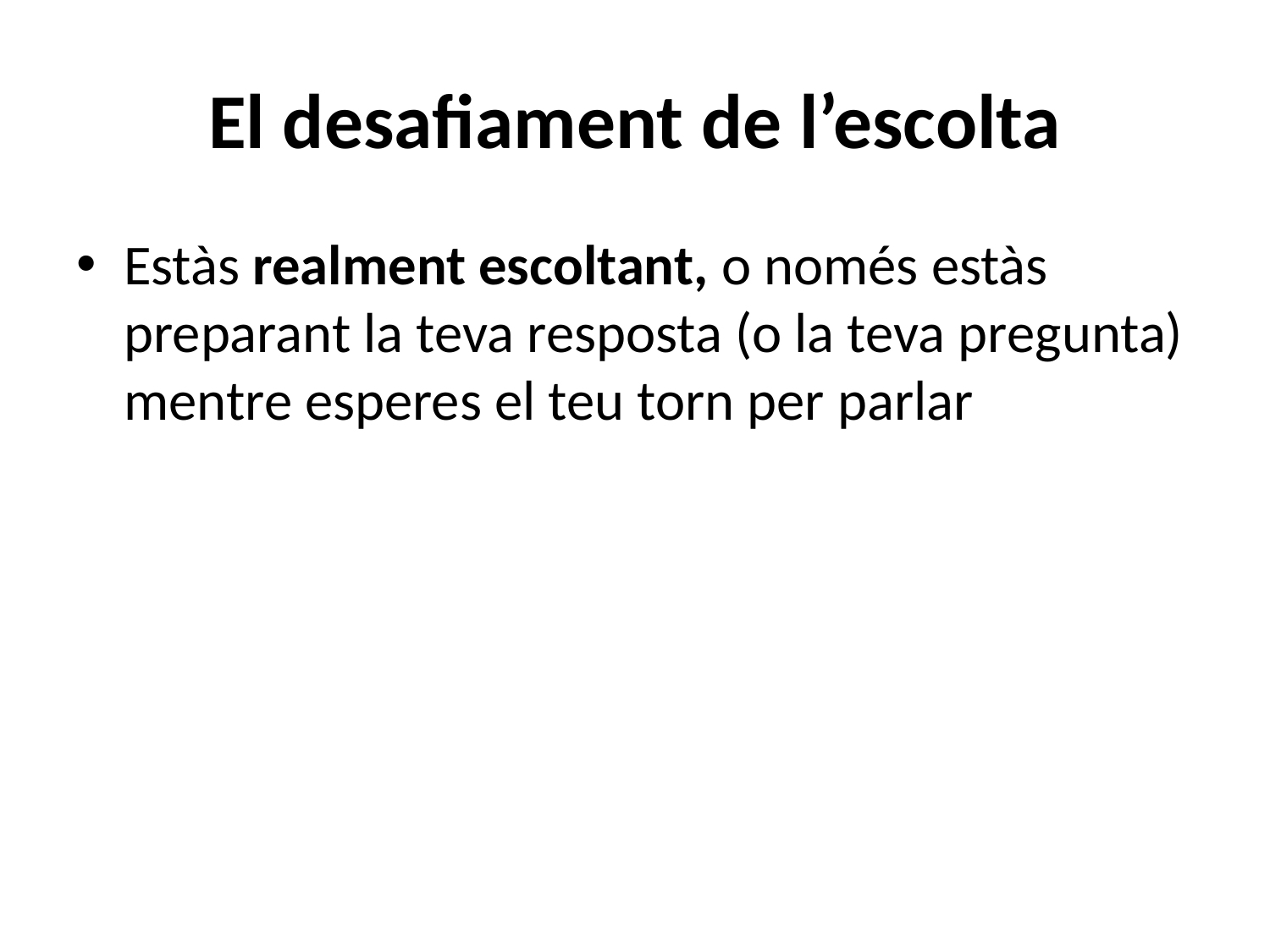

# El desafiament de l’escolta
Estàs realment escoltant, o només estàs preparant la teva resposta (o la teva pregunta) mentre esperes el teu torn per parlar